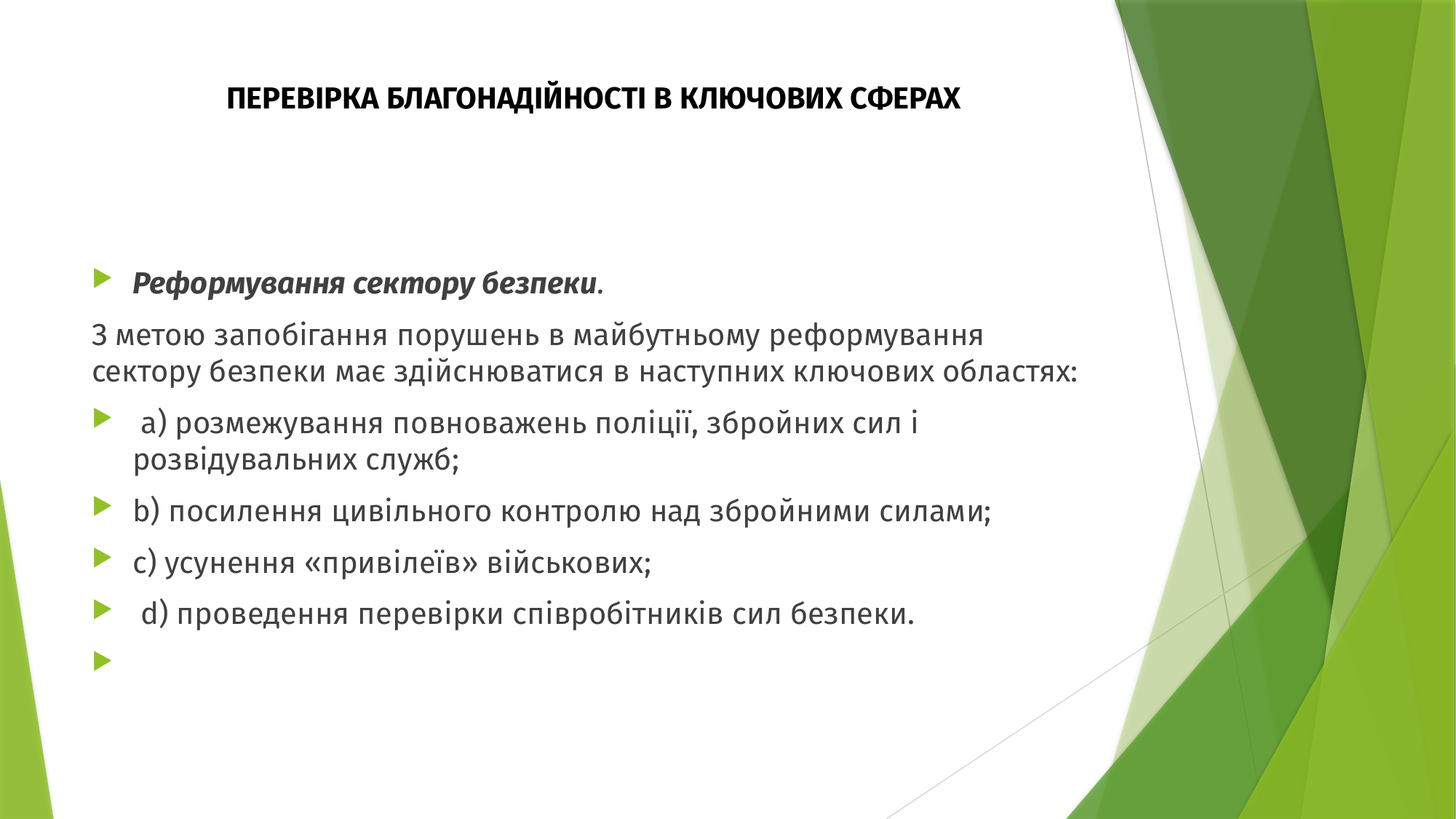

# ПЕРЕВІРКА БЛАГОНАДІЙНОСТІ В КЛЮЧОВИХ СФЕРАХ
Реформування сектору безпеки.
З метою запобігання порушень в майбутньому реформування сектору безпеки має здійснюватися в наступних ключових областях:
 а) розмежування повноважень поліції, збройних сил і розвідувальних служб;
b) посилення цивільного контролю над збройними силами;
c) усунення «привілеїв» військових;
 d) проведення перевірки співробітників сил безпеки.